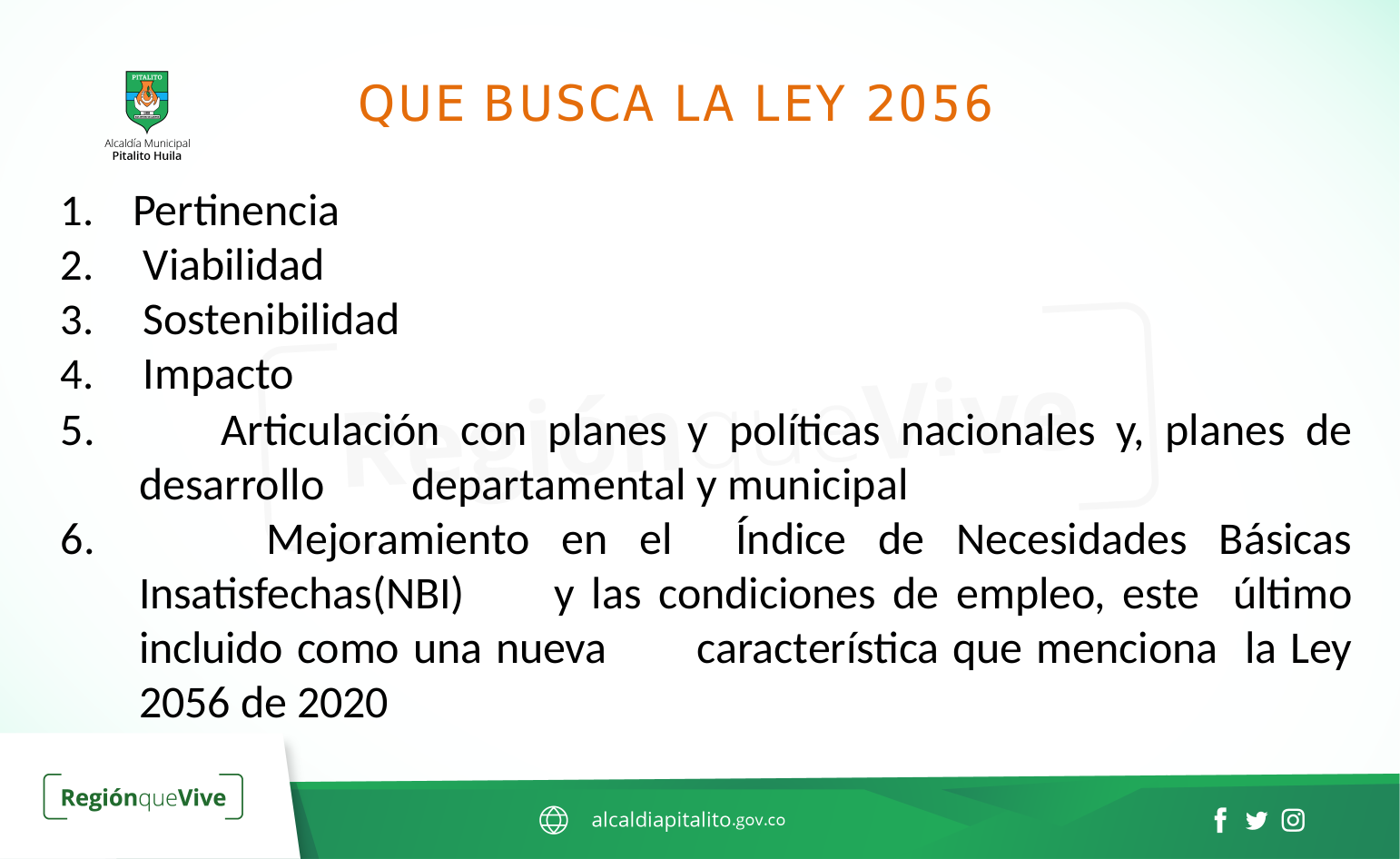

QUE BUSCA LA LEY 2056
  Pertinencia
Viabilidad
Sostenibilidad
Impacto
    Articulación con planes y políticas nacionales y, planes de desarrollo 	departamental y municipal
    Mejoramiento en el  Índice de Necesidades Básicas Insatisfechas(NBI) 	y las condiciones de empleo, este  último incluido como una nueva 	característica que menciona  la Ley 2056 de 2020